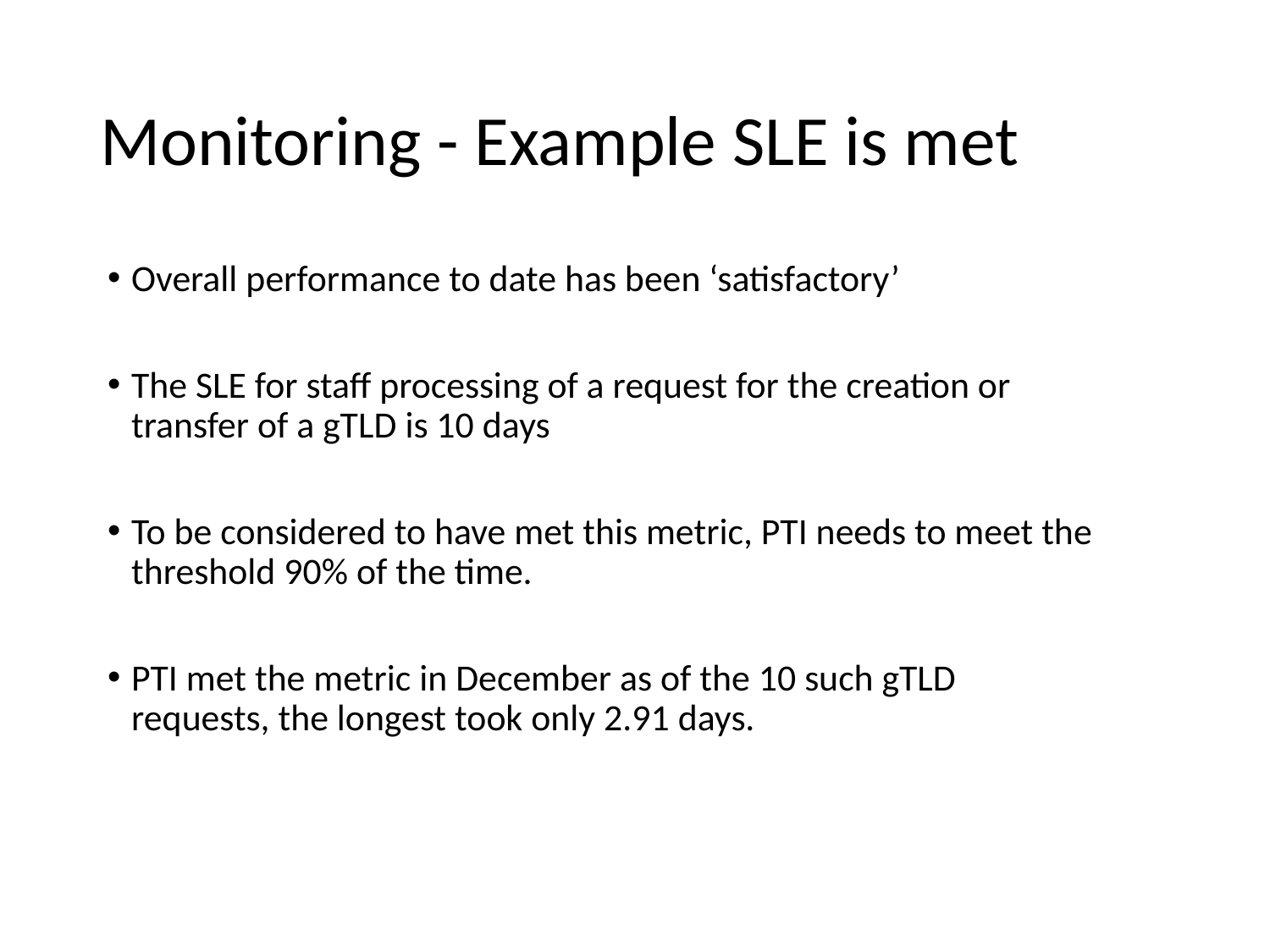

# Monitoring - Example SLE is met
Overall performance to date has been ‘satisfactory’

The SLE for staff processing of a request for the creation or transfer of a gTLD is 10 days

To be considered to have met this metric, PTI needs to meet the threshold 90% of the time.

PTI met the metric in December as of the 10 such gTLD requests, the longest took only 2.91 days.